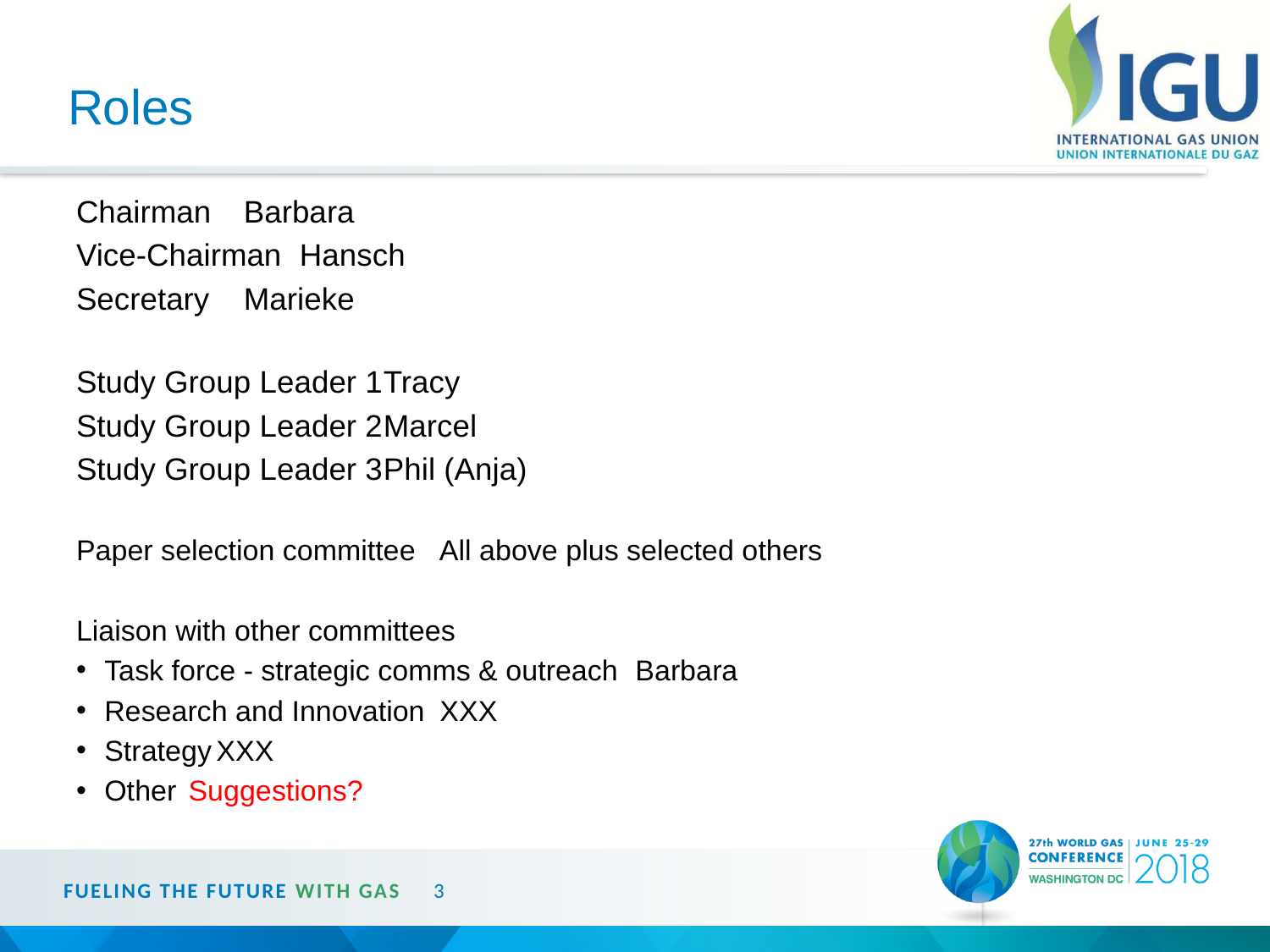

# Roles
Chairman				Barbara
Vice-Chairman			Hansch
Secretary				Marieke

Study Group Leader 1	Tracy
Study Group Leader 2	Marcel
Study Group Leader 3	Phil (Anja)

Paper selection committee	All above plus selected others

Liaison with other committees
Task force - strategic comms & outreach		Barbara
Research and Innovation					XXX
Strategy									XXX
Other										Suggestions?
FUELING THE FUTURE WITH GAS
3